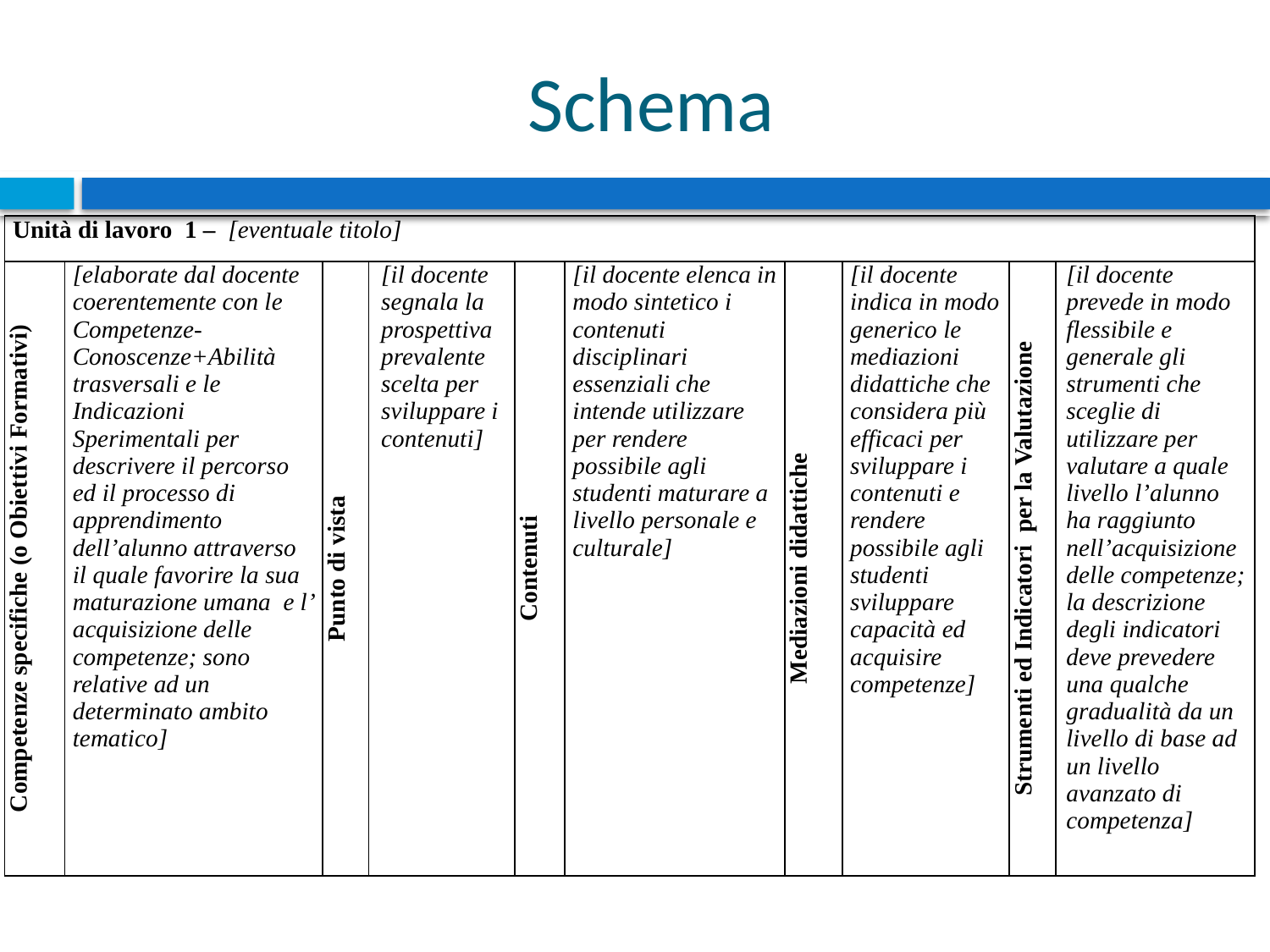

# Schema
| Unità di lavoro 1 – [eventuale titolo] |  |  |  |  |  |  |  |  |  |
| --- | --- | --- | --- | --- | --- | --- | --- | --- | --- |
| Competenze specifiche (o Obiettivi Formativi) | [elaborate dal docente coerentemente con le Competenze-Conoscenze+Abilità trasversali e le Indicazioni Sperimentali per descrivere il percorso ed il processo di apprendimento dell’alunno attraverso il quale favorire la sua maturazione umana e l’ acquisizione delle competenze; sono relative ad un determinato ambito tematico] | Punto di vista | [il docente segnala la prospettiva prevalente scelta per sviluppare i contenuti] | Contenuti | [il docente elenca in modo sintetico i contenuti disciplinari essenziali che intende utilizzare per rendere possibile agli studenti maturare a livello personale e culturale] | Mediazioni didattiche | [il docente indica in modo generico le mediazioni didattiche che considera più efficaci per sviluppare i contenuti e rendere possibile agli studenti sviluppare capacità ed acquisire competenze] | Strumenti ed Indicatori per la Valutazione | [il docente prevede in modo flessibile e generale gli strumenti che sceglie di utilizzare per valutare a quale livello l’alunno ha raggiunto nell’acquisizione delle competenze; la descrizione degli indicatori deve prevedere una qualche gradualità da un livello di base ad un livello avanzato di competenza] |